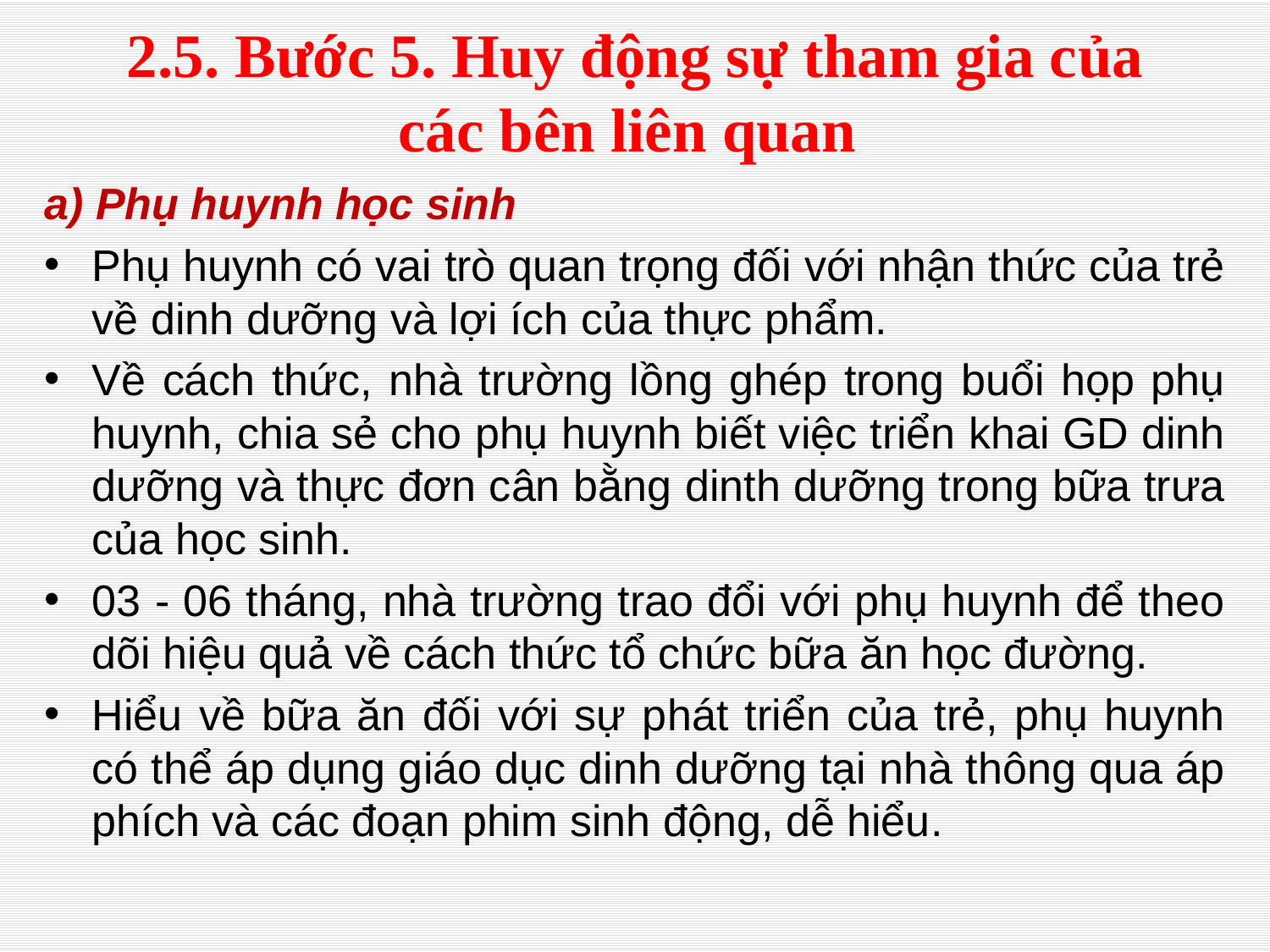

# 2.5. Bước 5. Huy động sự tham gia của các bên liên quan
a) Phụ huynh học sinh
Phụ huynh có vai trò quan trọng đối với nhận thức của trẻ về dinh dưỡng và lợi ích của thực phẩm.
Về cách thức, nhà trường lồng ghép trong buổi họp phụ huynh, chia sẻ cho phụ huynh biết việc triển khai GD dinh dưỡng và thực đơn cân bằng dinth dưỡng trong bữa trưa của học sinh.
03 - 06 tháng, nhà trường trao đổi với phụ huynh để theo dõi hiệu quả về cách thức tổ chức bữa ăn học đường.
Hiểu về bữa ăn đối với sự phát triển của trẻ, phụ huynh có thể áp dụng giáo dục dinh dưỡng tại nhà thông qua áp phích và các đoạn phim sinh động, dễ hiểu.